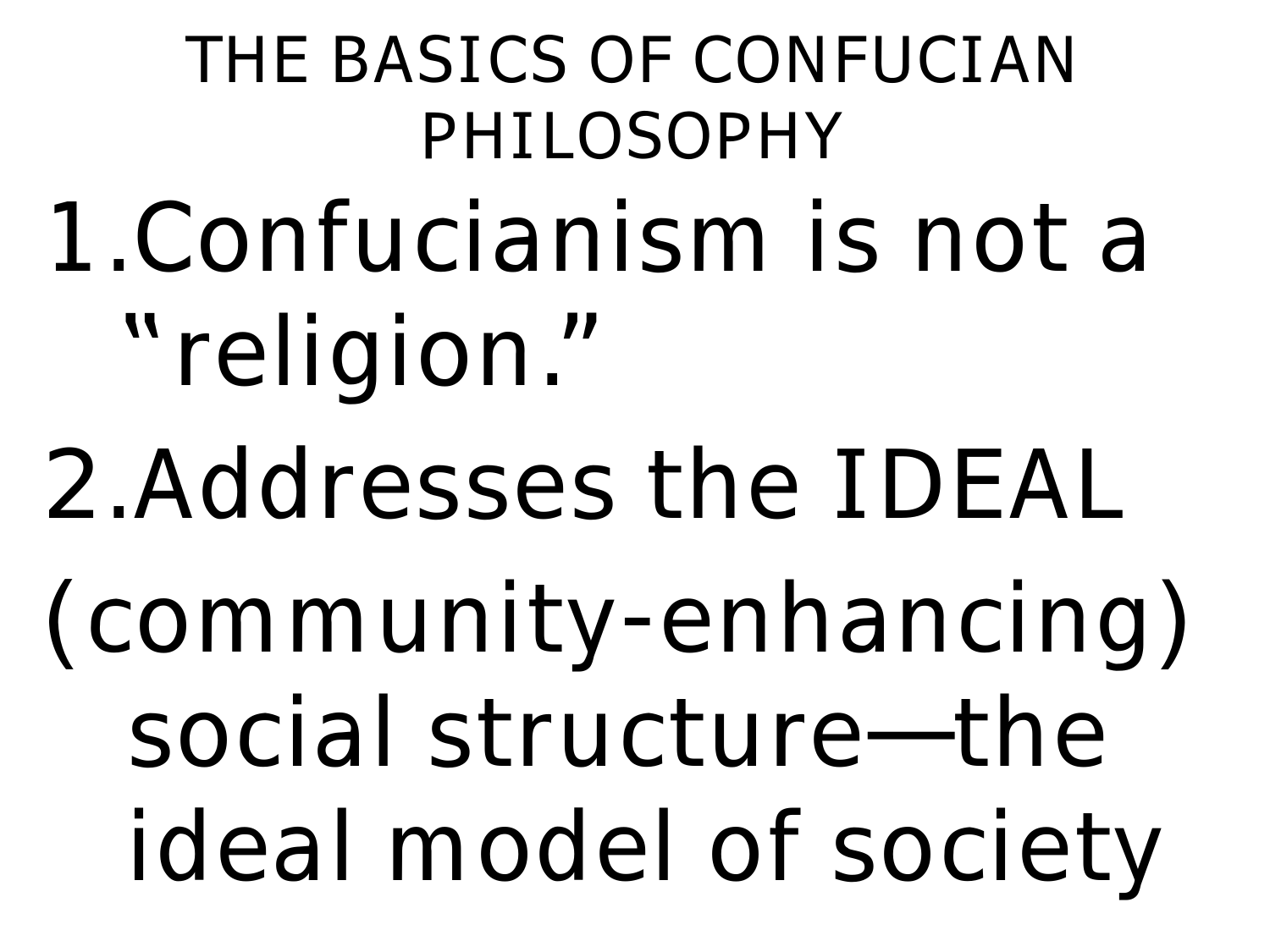

# THE BASICS OF CONFUCIAN PHILOSOPHY
Confucianism is not a “religion.”
Addresses the IDEAL
(community-enhancing) social structure—the ideal model of society